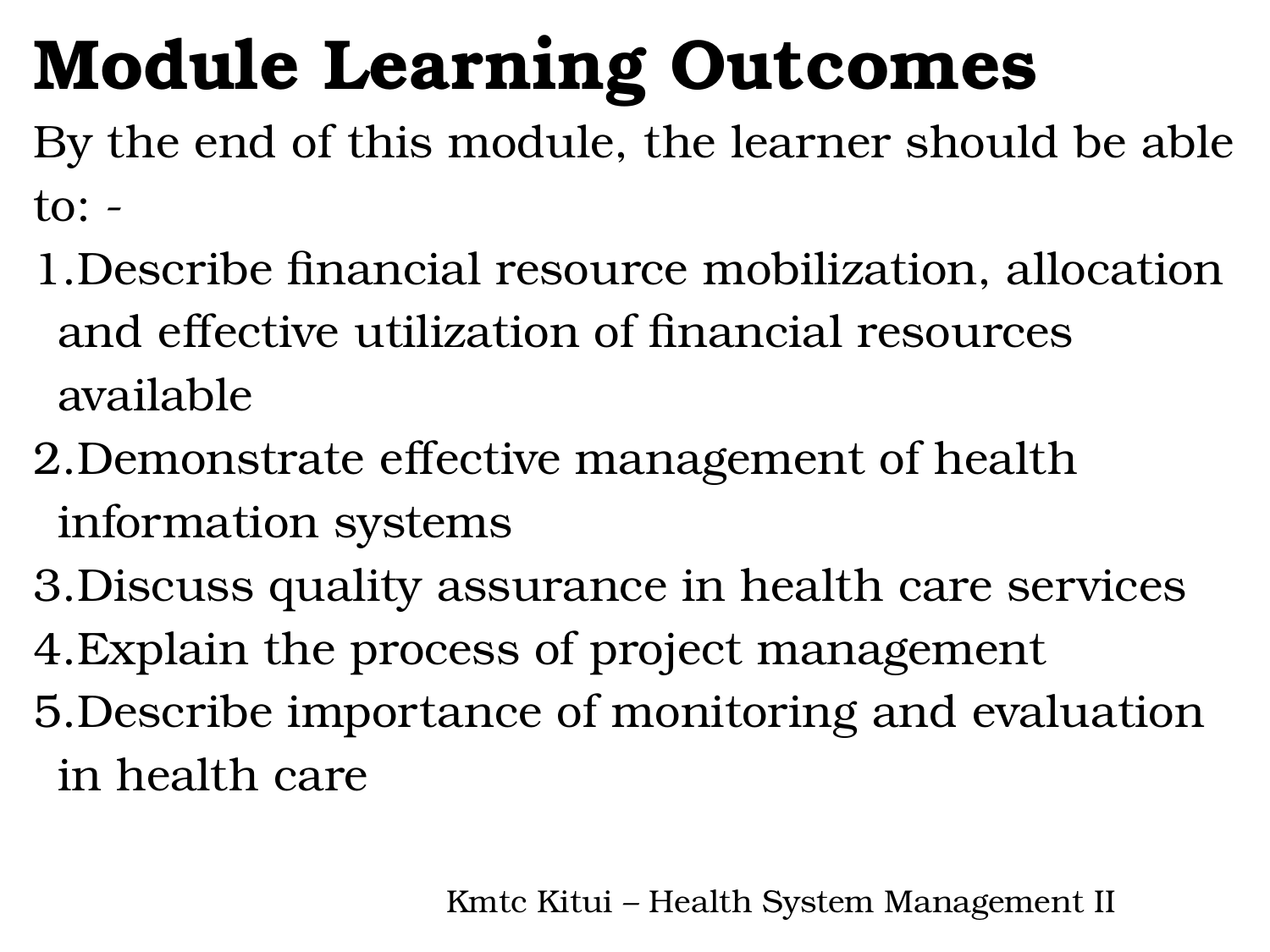

Module Learning Outcomes
By the end of this module, the learner should be able to: -
Describe financial resource mobilization, allocation and effective utilization of financial resources available
Demonstrate effective management of health information systems
Discuss quality assurance in health care services
Explain the process of project management
Describe importance of monitoring and evaluation in health care

4
Kmtc Kitui – Health System Management II